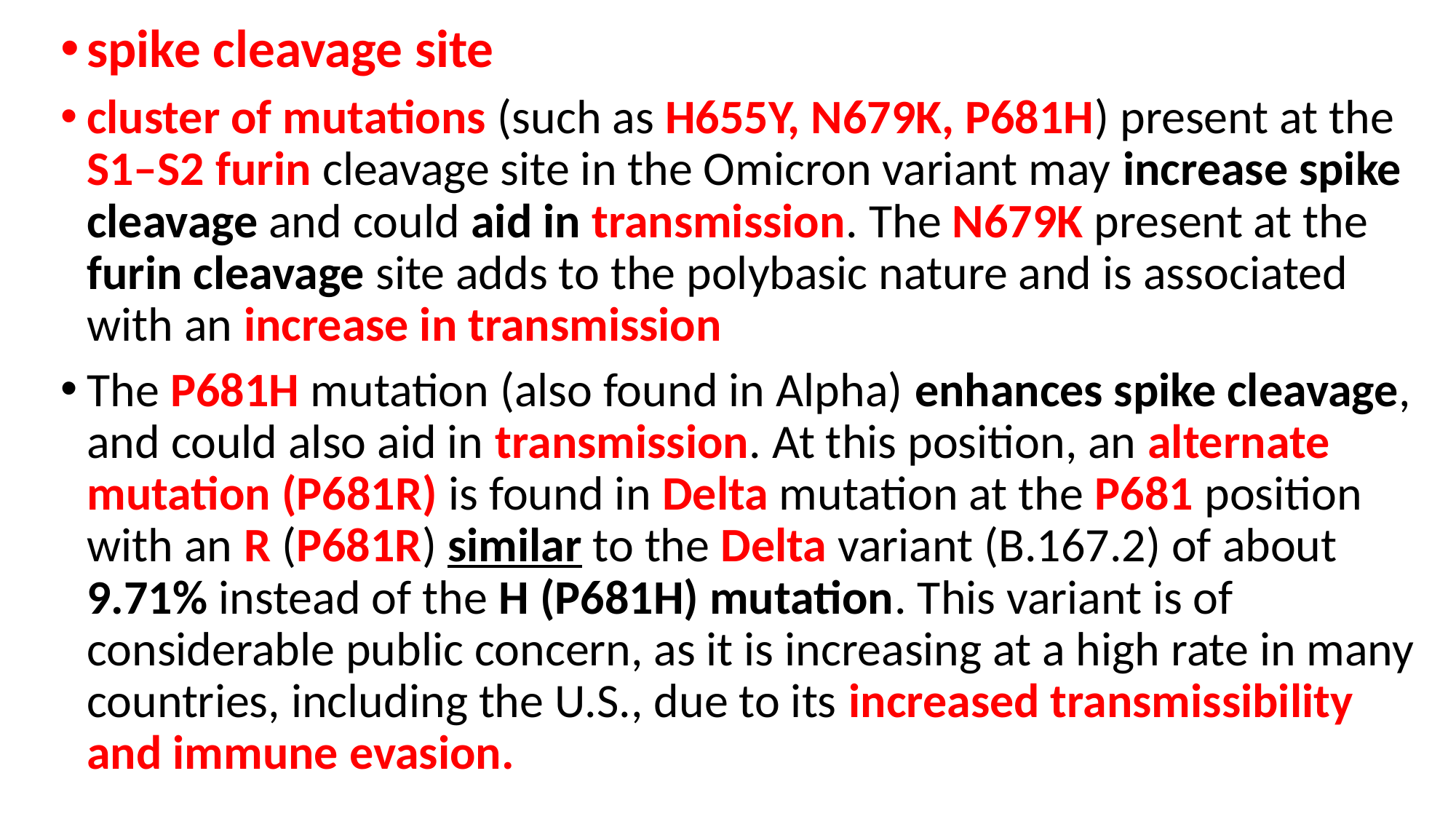

spike cleavage site
cluster of mutations (such as H655Y, N679K, P681H) present at the S1–S2 furin cleavage site in the Omicron variant may increase spike cleavage and could aid in transmission. The N679K present at the furin cleavage site adds to the polybasic nature and is associated with an increase in transmission
The P681H mutation (also found in Alpha) enhances spike cleavage, and could also aid in transmission. At this position, an alternate mutation (P681R) is found in Delta mutation at the P681 position with an R (P681R) similar to the Delta variant (B.167.2) of about 9.71% instead of the H (P681H) mutation. This variant is of considerable public concern, as it is increasing at a high rate in many countries, including the U.S., due to its increased transmissibility and immune evasion.